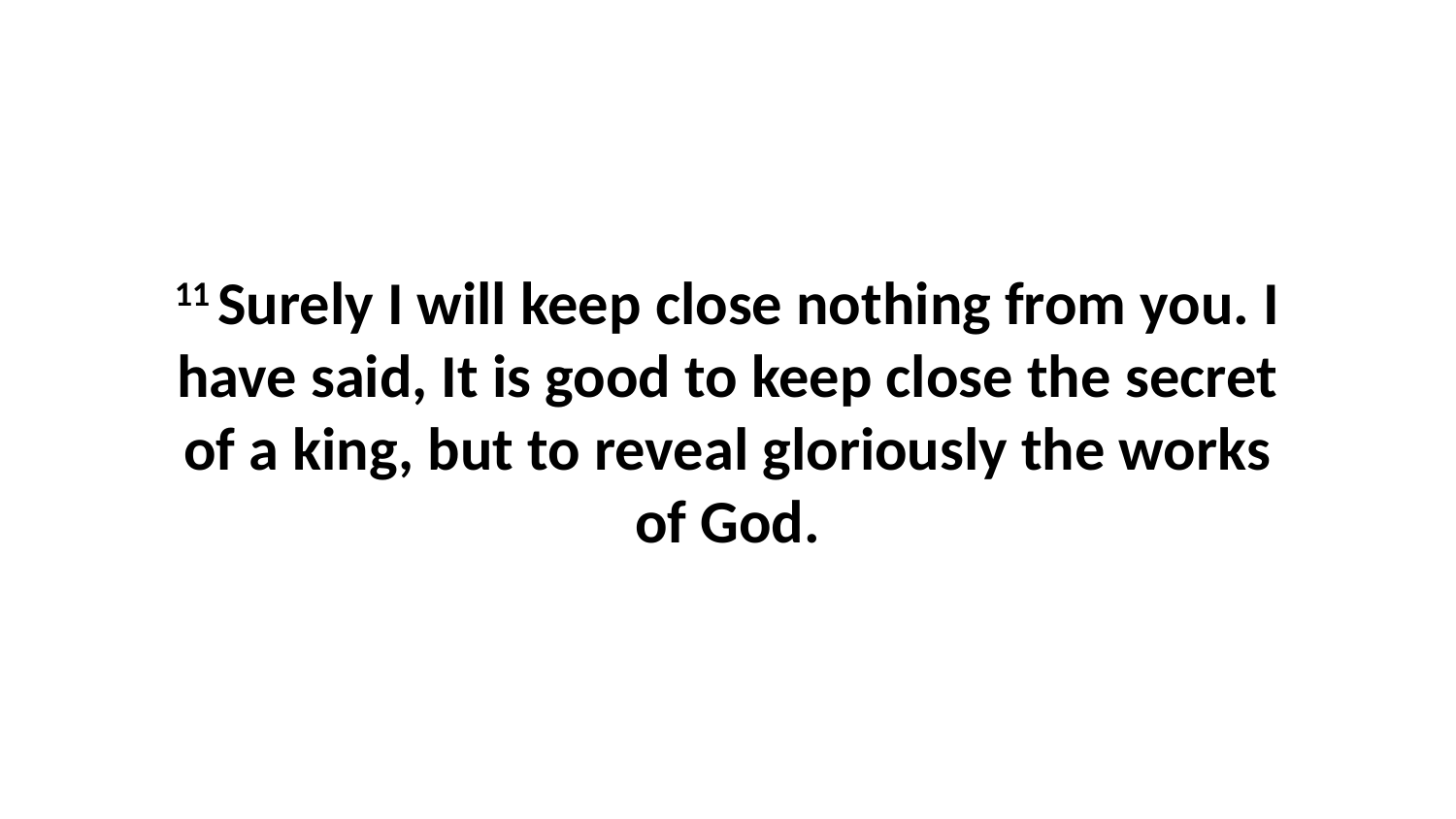

11 Surely I will keep close nothing from you. I have said, It is good to keep close the secret of a king, but to reveal gloriously the works of God.